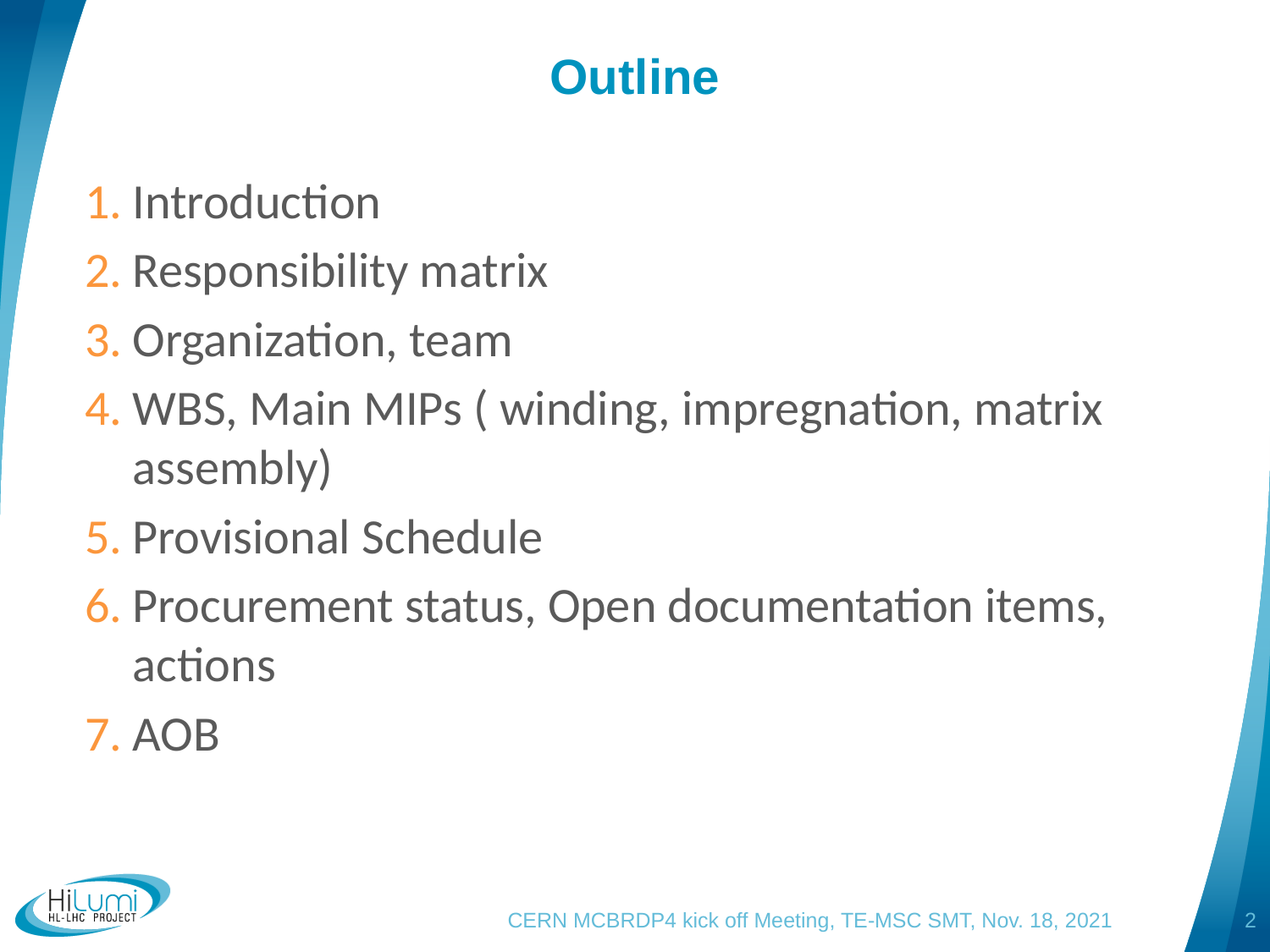

# Outline
Introduction
Responsibility matrix
Organization, team
WBS, Main MIPs ( winding, impregnation, matrix assembly)
Provisional Schedule
Procurement status, Open documentation items, actions
AOB

2